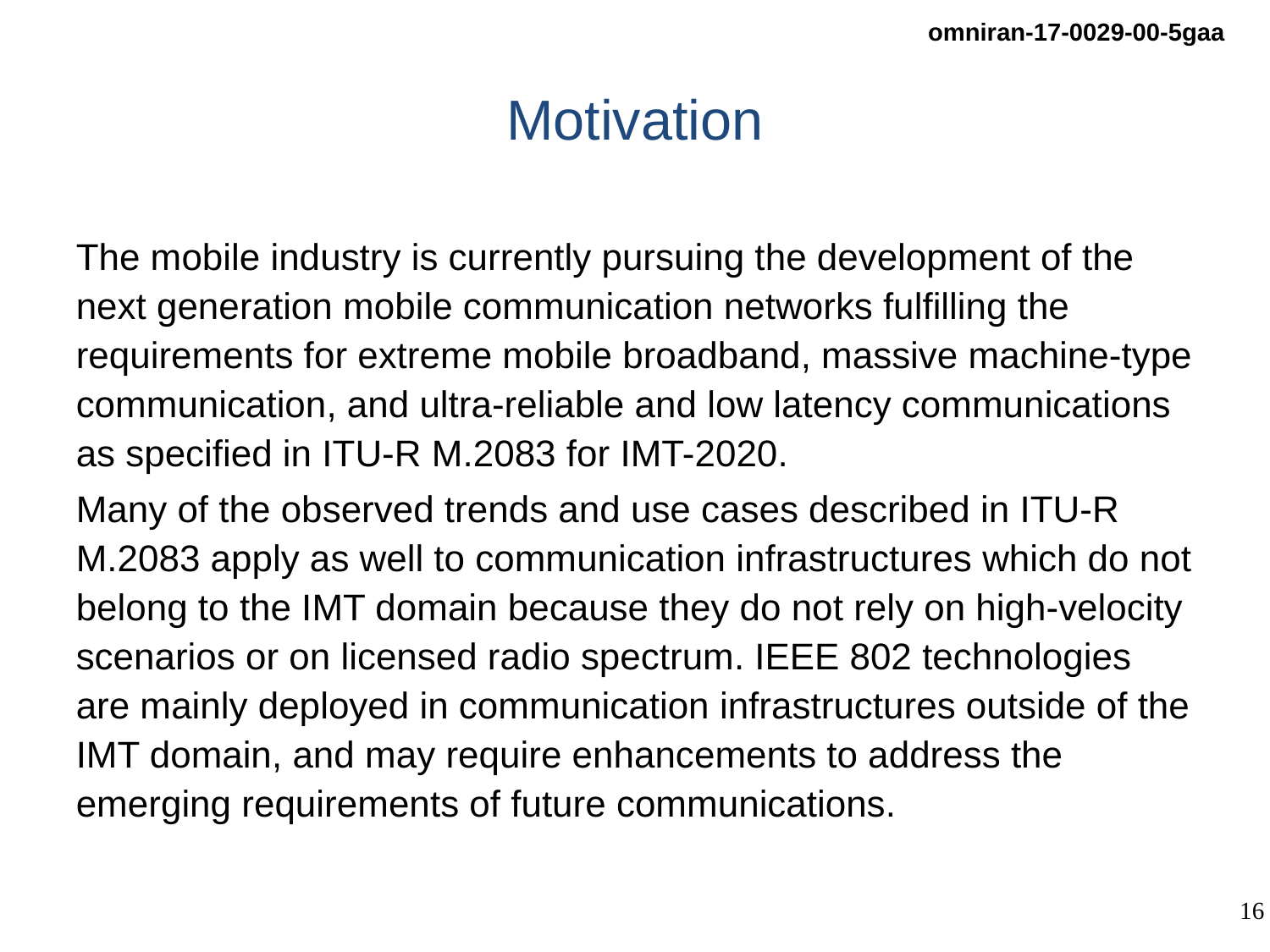

# Motivation
The mobile industry is currently pursuing the development of the next generation mobile communication networks fulfilling the requirements for extreme mobile broadband, massive machine-type communication, and ultra-reliable and low latency communications as specified in ITU-R M.2083 for IMT-2020.
Many of the observed trends and use cases described in ITU-R M.2083 apply as well to communication infrastructures which do not belong to the IMT domain because they do not rely on high-velocity scenarios or on licensed radio spectrum. IEEE 802 technologies are mainly deployed in communication infrastructures outside of the IMT domain, and may require enhancements to address the emerging requirements of future communications.